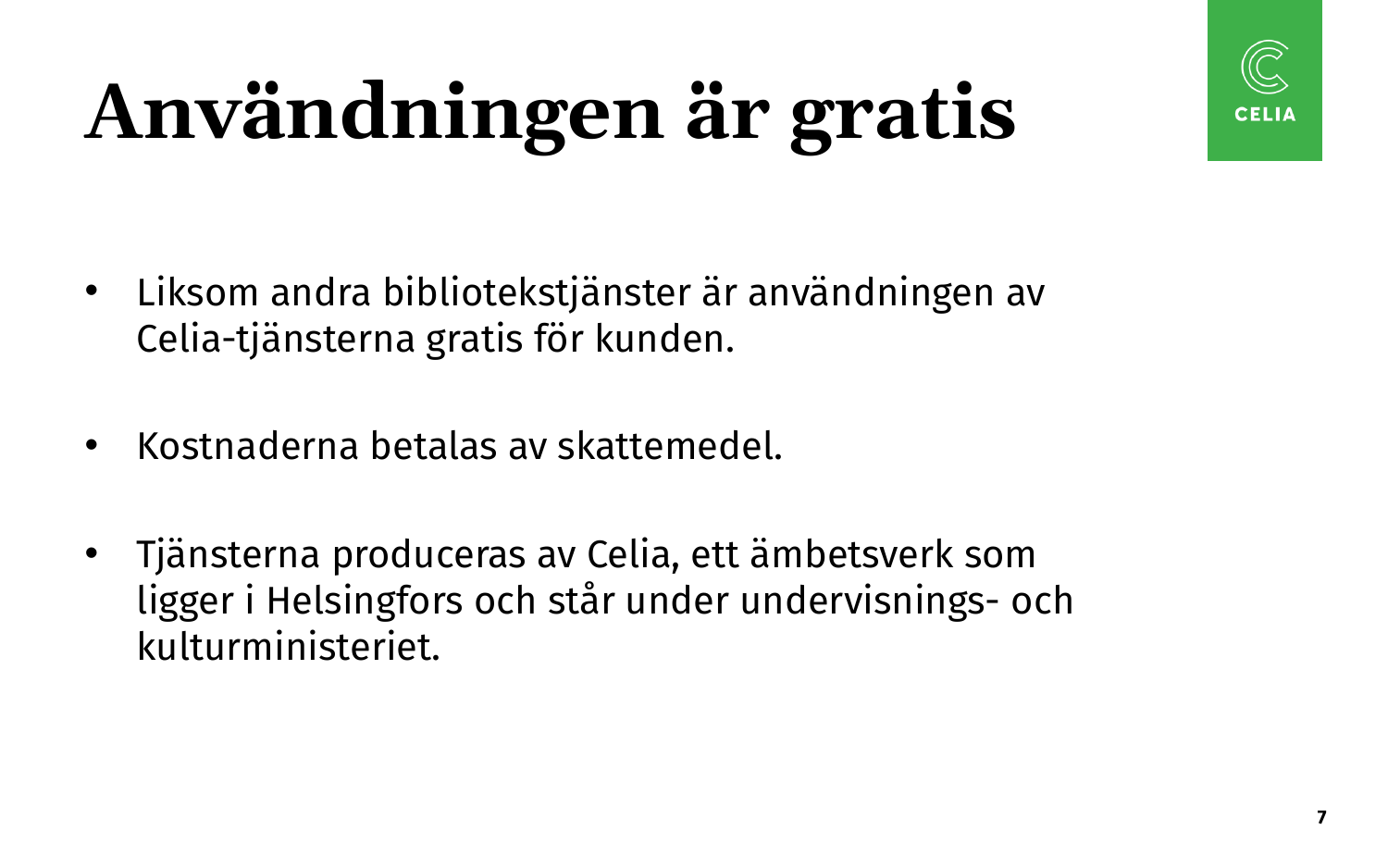

# Användningen är gratis

Liksom andra bibliotekstjänster är användningen av Celia-tjänsterna gratis för kunden.

Kostnaderna betalas av skattemedel.

Tjänsterna produceras av Celia, ett ämbetsverk som ligger i Helsingfors och står under undervisnings- och kulturministeriet.

7